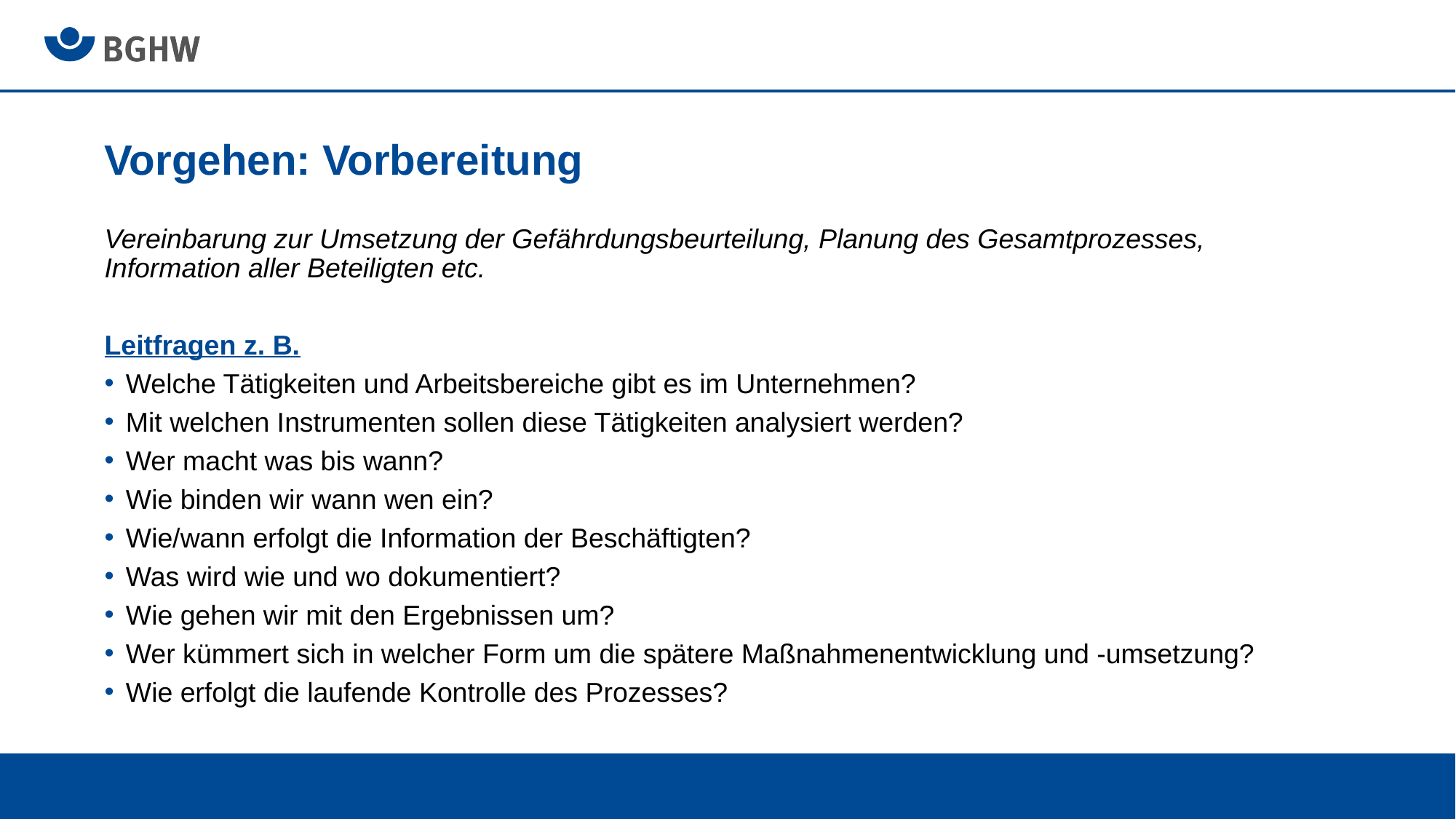

# Vorgehen: Vorbereitung
Vereinbarung zur Umsetzung der Gefährdungsbeurteilung, Planung des Gesamtprozesses, Information aller Beteiligten etc.

Leitfragen z. B.
Welche Tätigkeiten und Arbeitsbereiche gibt es im Unternehmen?
Mit welchen Instrumenten sollen diese Tätigkeiten analysiert werden?
Wer macht was bis wann?
Wie binden wir wann wen ein?
Wie/wann erfolgt die Information der Beschäftigten?
Was wird wie und wo dokumentiert?
Wie gehen wir mit den Ergebnissen um?
Wer kümmert sich in welcher Form um die spätere Maßnahmenentwicklung und -umsetzung?
Wie erfolgt die laufende Kontrolle des Prozesses?